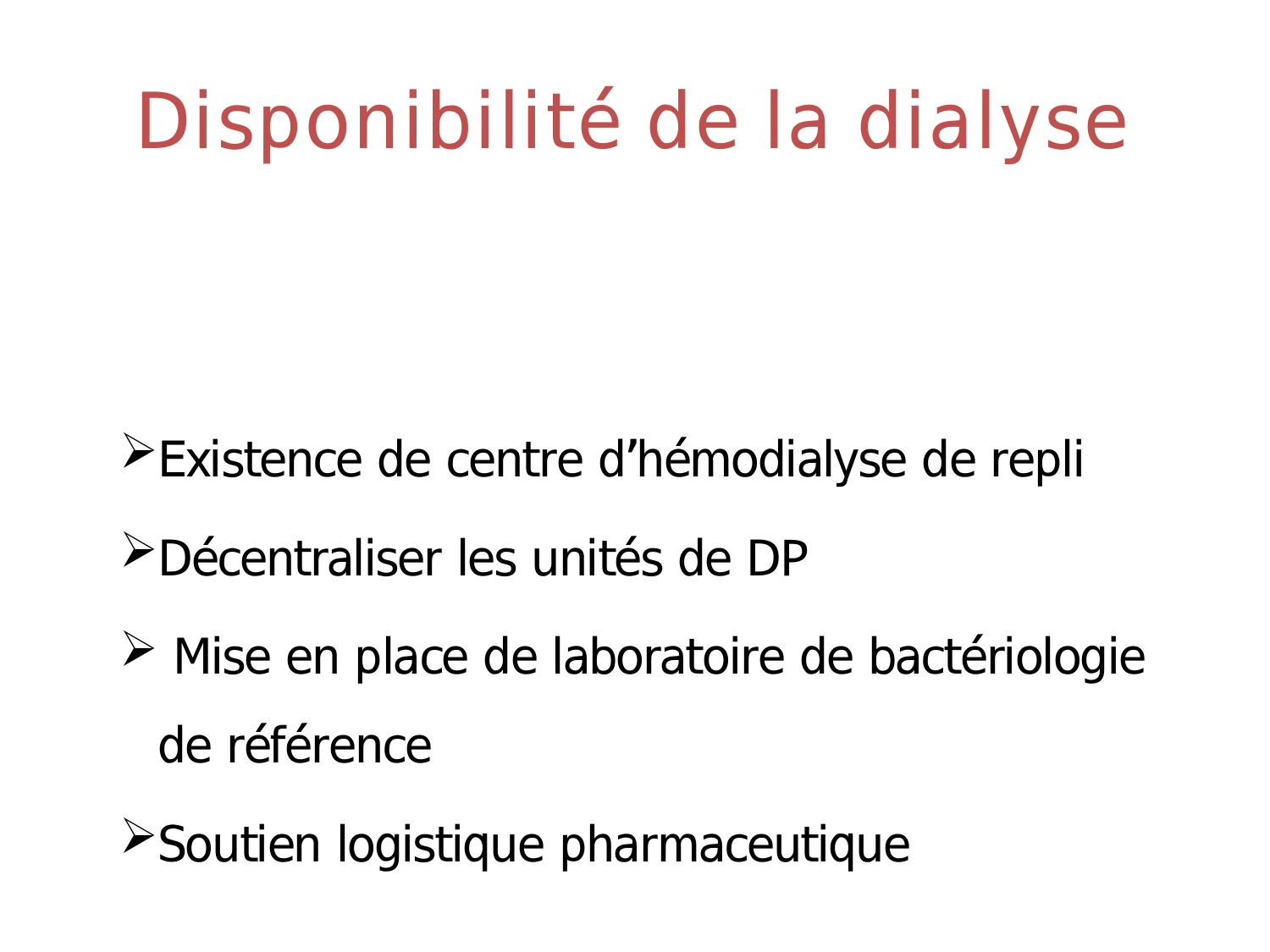

Disponibilité de la dialyse
Existence de centre d’hémodialyse de repli
Décentraliser les unités de DP
 Mise en place de laboratoire de bactériologie de référence
Soutien logistique pharmaceutique